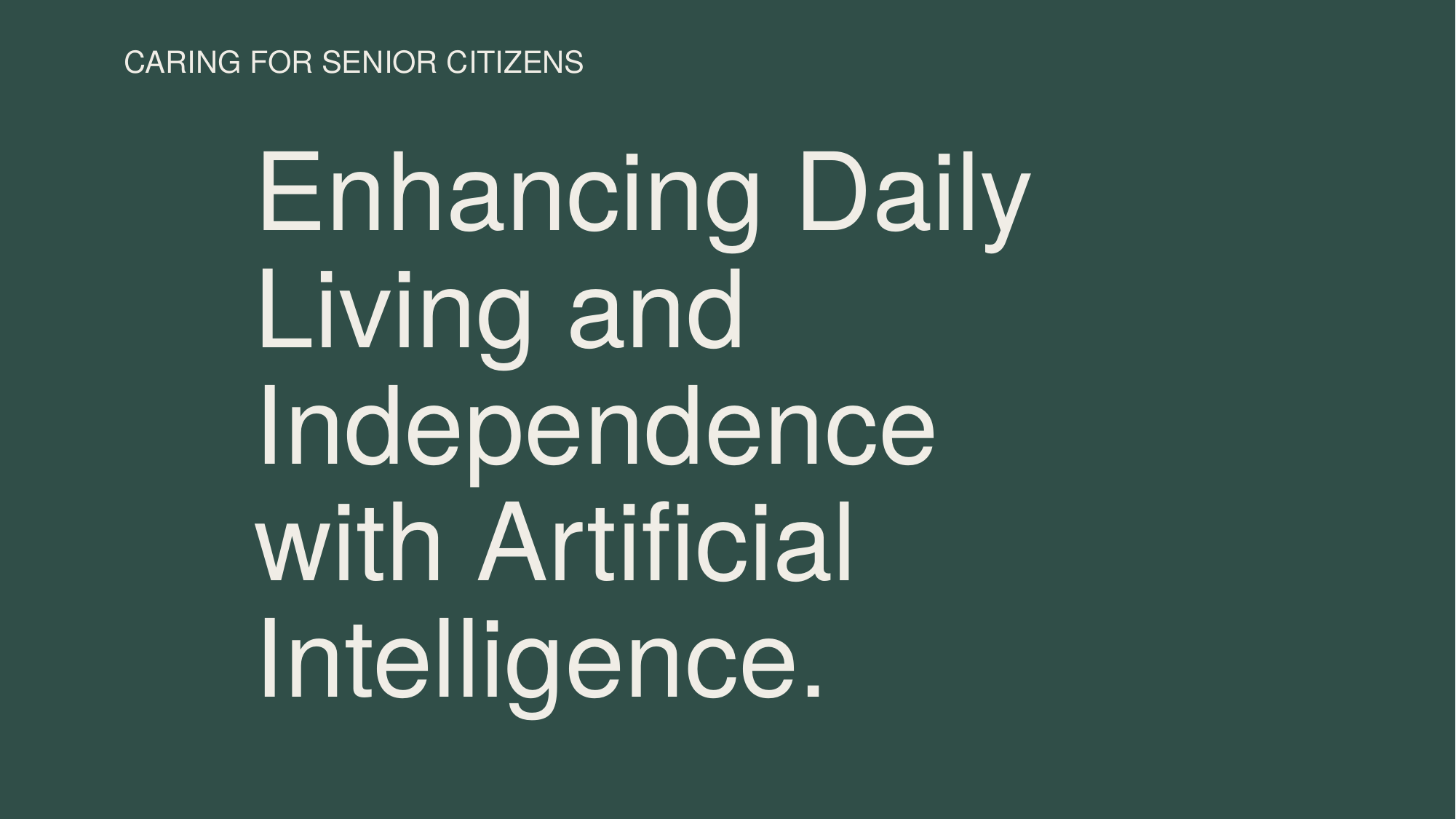

CARING FOR SENIOR CITIZENS
# Enhancing Daily Living and Independence with Artificial Intelligence.